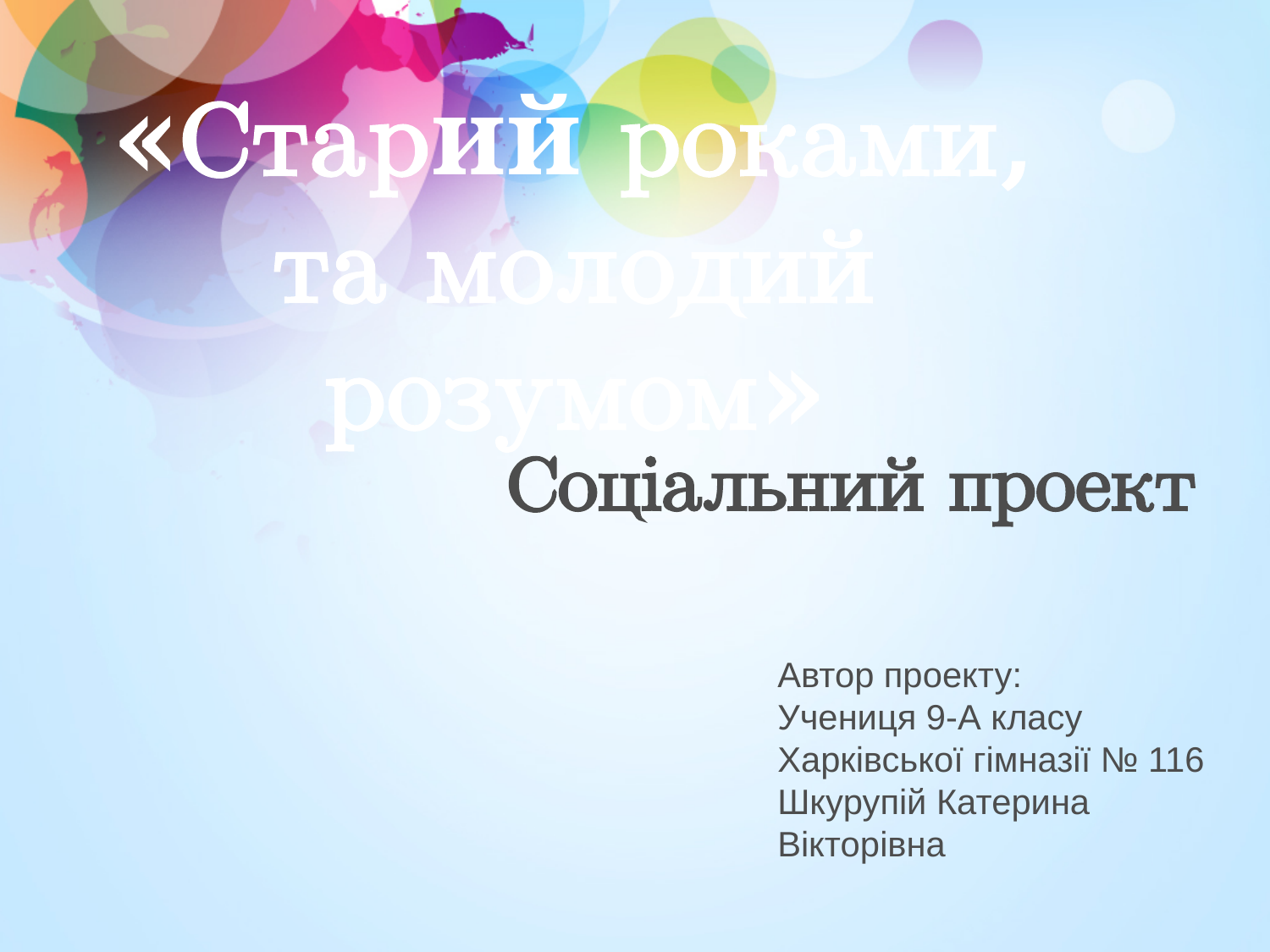

# «Старий роками, та молодий розумом»
Соціальний проект
Автор проекту:
Учениця 9-А класу
Харківської гімназії № 116
Шкурупій Катерина Вікторівна